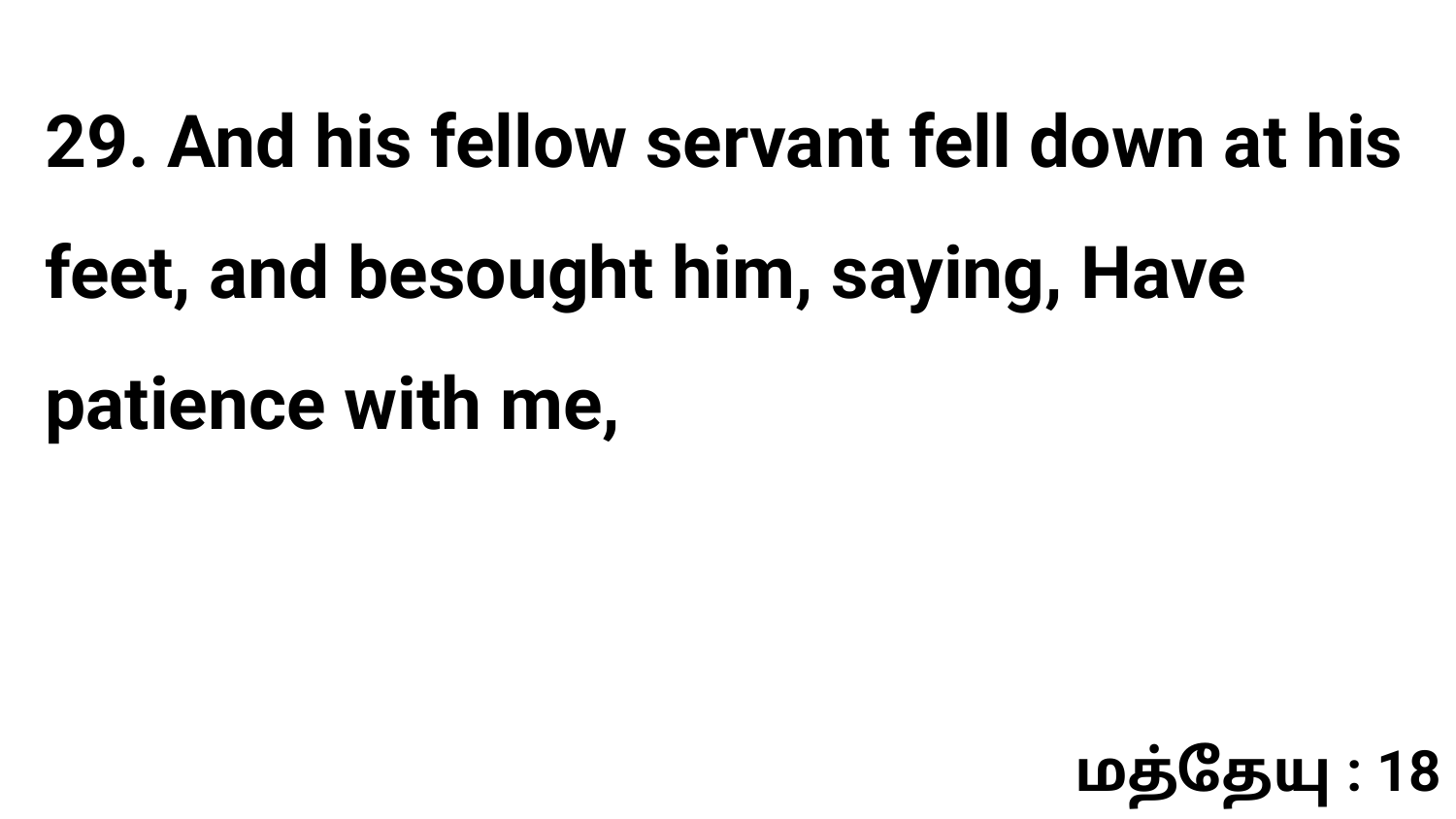

29. And his fellow servant fell down at his feet, and besought him, saying, Have patience with me,
மத்தேயு : 18